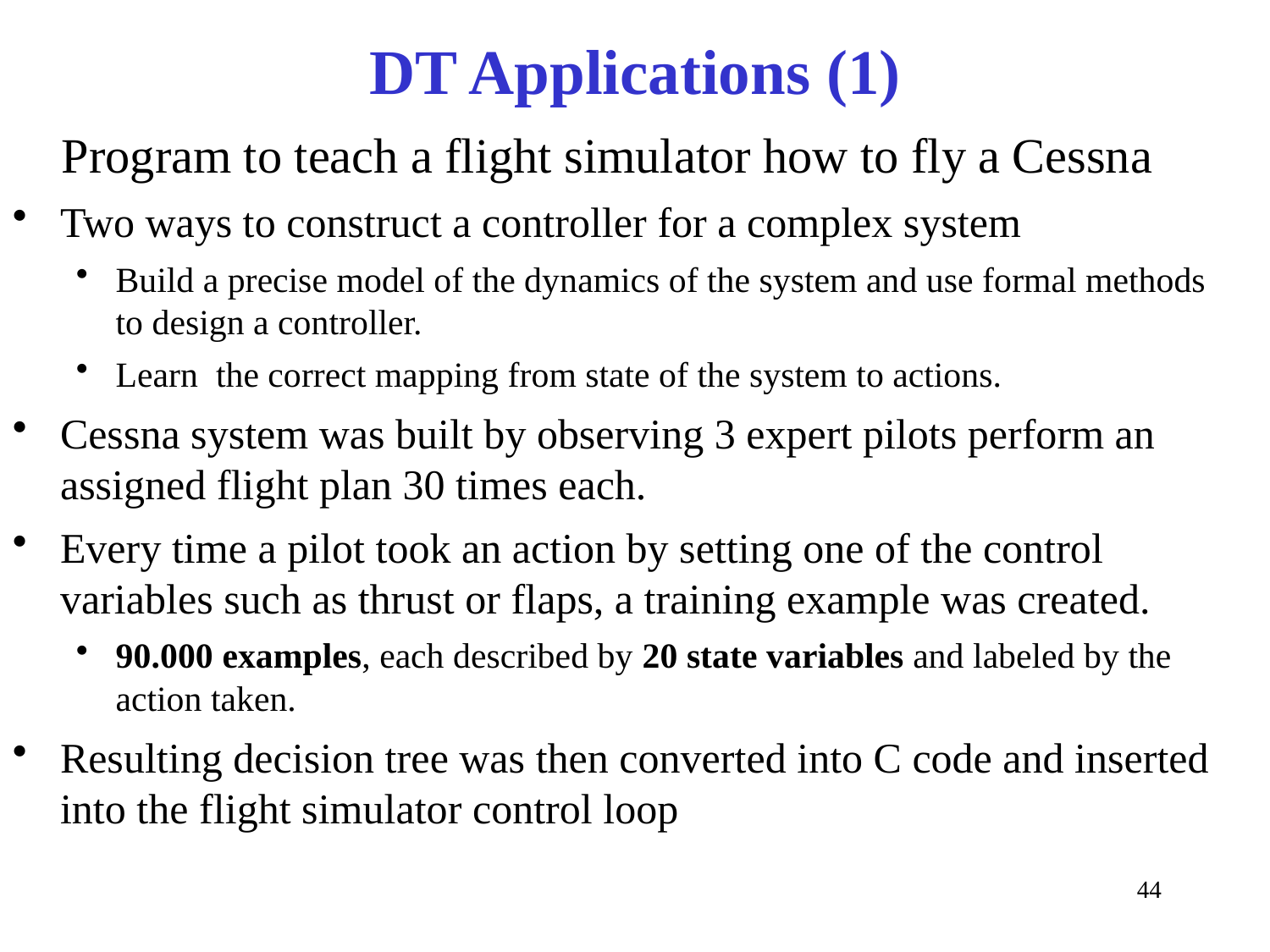

# DT Applications (1)

    Program to teach a flight simulator how to fly a Cessna
Two ways to construct a controller for a complex system
Build a precise model of the dynamics of the system and use formal methods to design a controller.
Learn  the correct mapping from state of the system to actions.
Cessna system was built by observing 3 expert pilots perform an assigned flight plan 30 times each.
Every time a pilot took an action by setting one of the control variables such as thrust or flaps, a training example was created.
90.000 examples, each described by 20 state variables and labeled by the action taken.
Resulting decision tree was then converted into C code and inserted into the flight simulator control loop

44